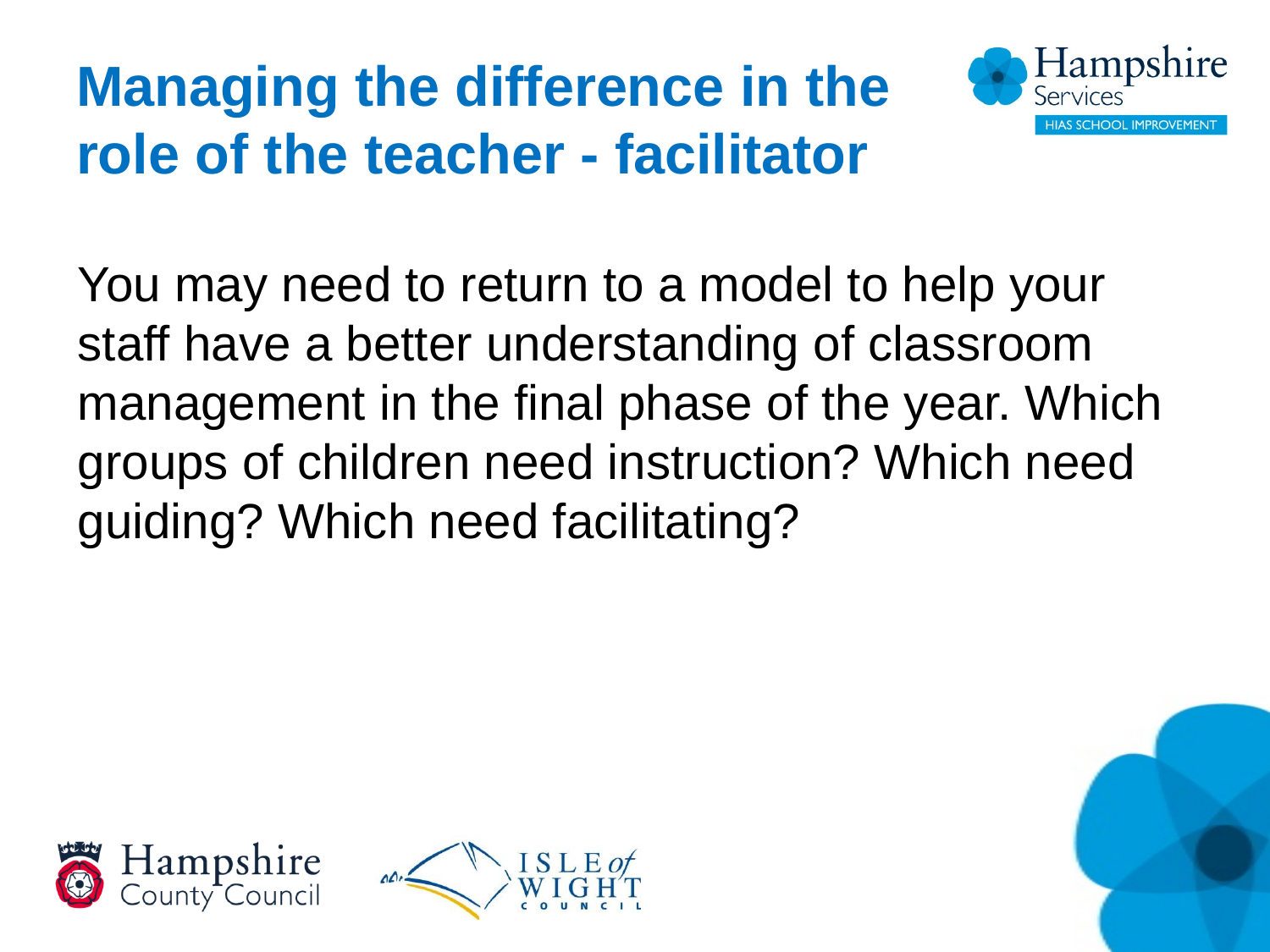

# Managing the difference in the role of the teacher - facilitator
You may need to return to a model to help your staff have a better understanding of classroom management in the final phase of the year. Which groups of children need instruction? Which need guiding? Which need facilitating?